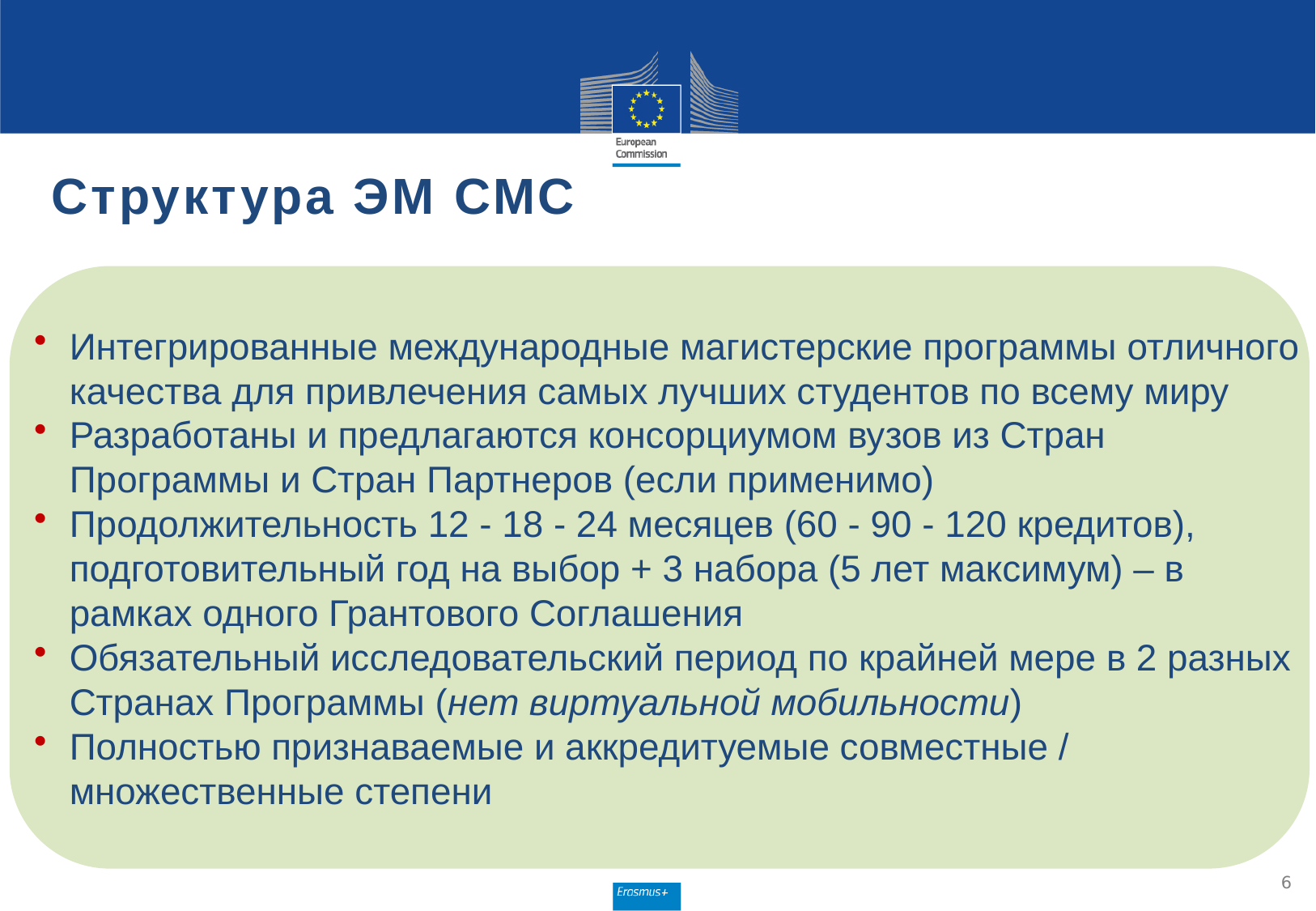

# Структура ЭМ СМС

Интегрированные международные магистерские программы отличного качества для привлечения самых лучших студентов по всему миру
Разработаны и предлагаются консорциумом вузов из Стран Программы и Стран Партнеров (если применимо)
Продолжительность 12 - 18 - 24 месяцев (60 - 90 - 120 кредитов), подготовительный год на выбор + 3 набора (5 лет максимум) – в рамках одного Грантового Соглашения
Обязательный исследовательский период по крайней мере в 2 разных Странах Программы (нет виртуальной мобильности)
Полностью признаваемые и аккредитуемые совместные / множественные степени
6